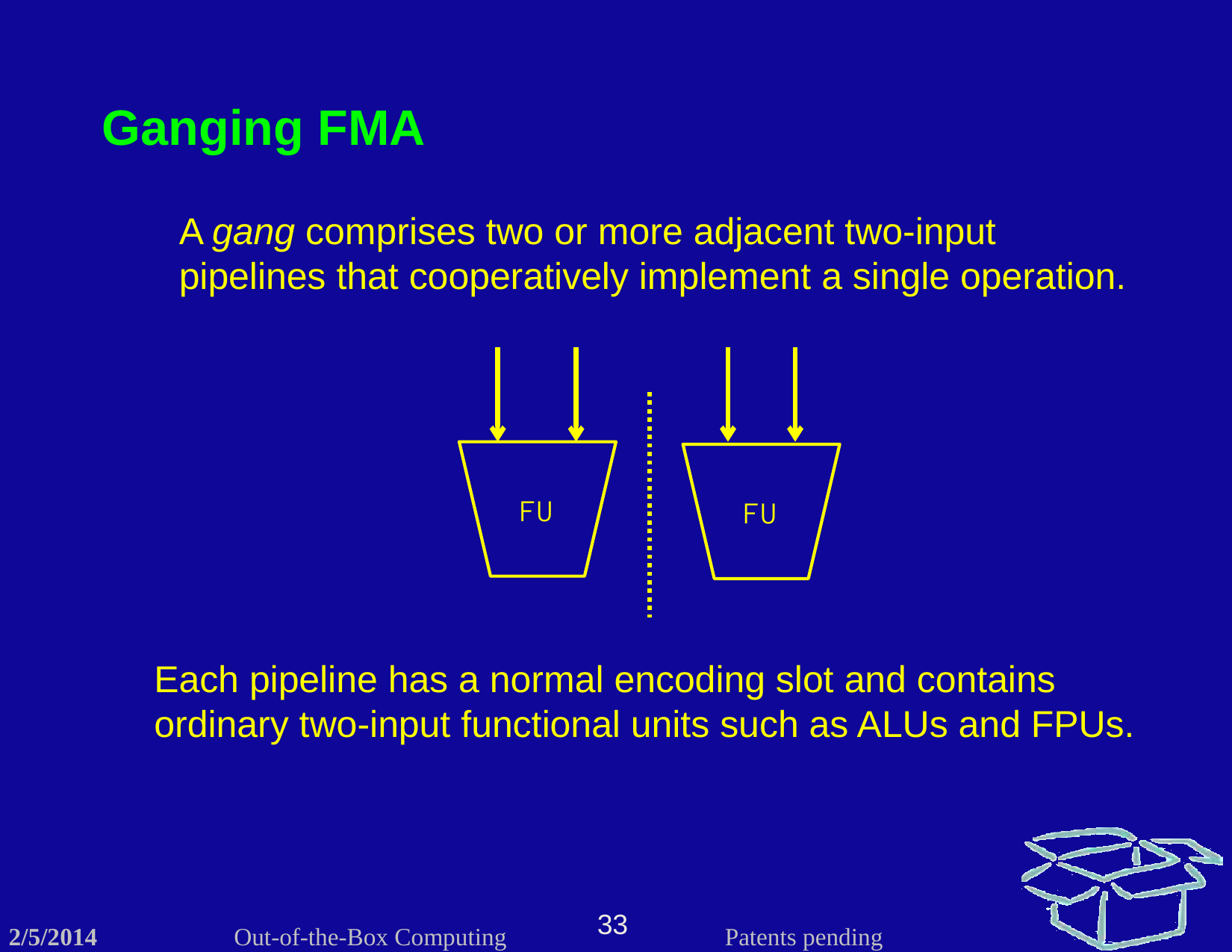

Ganging FMA
A gang comprises two or more adjacent two-input pipelines that cooperatively implement a single operation.
FU
FU
Each pipeline has a normal encoding slot and contains ordinary two-input functional units such as ALUs and FPUs.